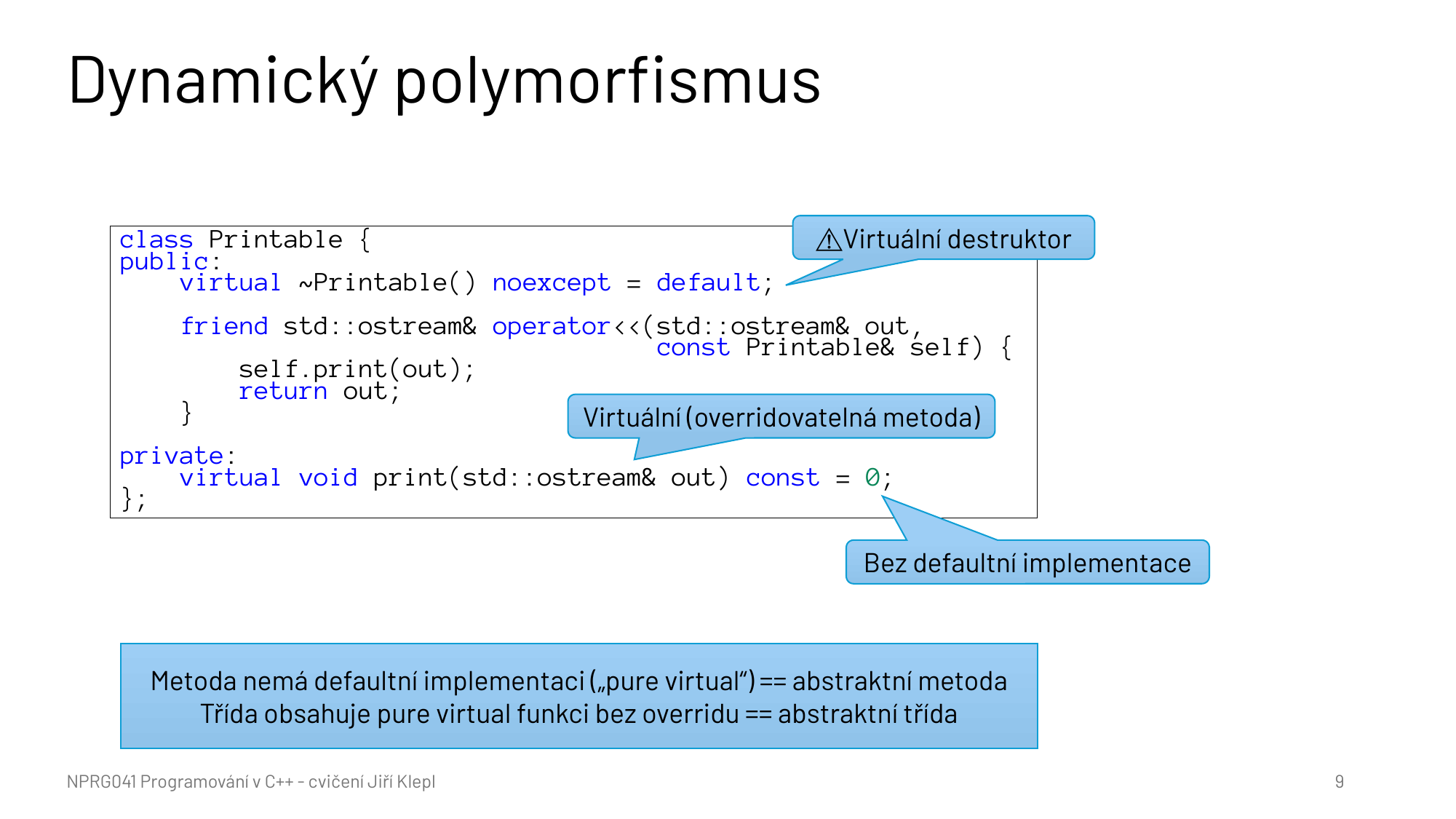

# Dynamický polymorfismus
⚠️Virtuální destruktor
class Printable {
public:
    virtual ~Printable() noexcept = default;
    friend std::ostream& operator<<(std::ostream& out,
                                    const Printable& self) {
        self.print(out);
        return out;
    }

private:
    virtual void print(std::ostream& out) const = 0;
};
Virtuální (overridovatelná metoda)
Bez defaultní implementace
Metoda nemá defaultní implementaci („pure virtual“) == abstraktní metoda
Třída obsahuje pure virtual funkci bez overridu == abstraktní třída
NPRG041 Programování v C++ - cvičení Jiří Klepl
9